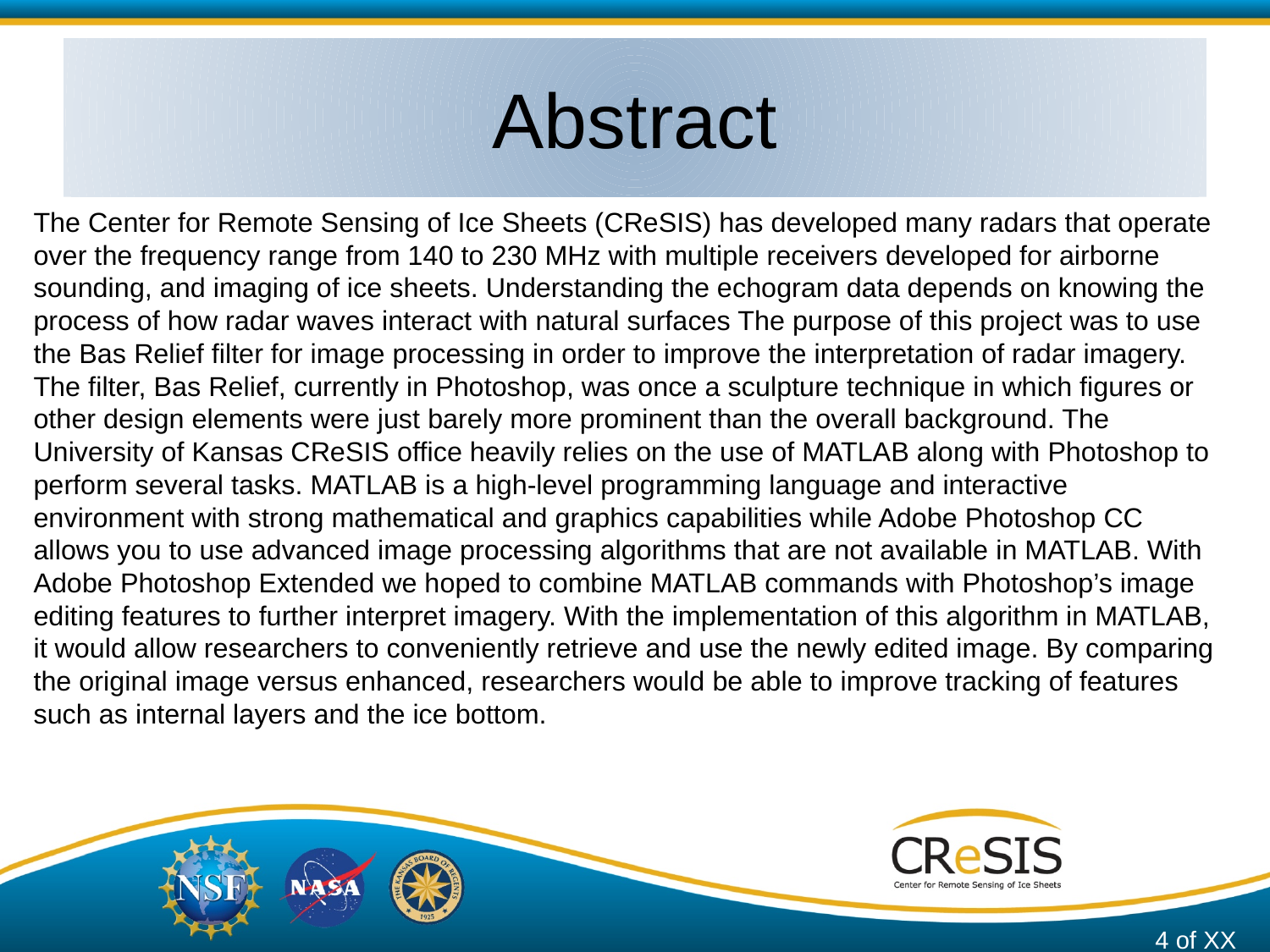

# Abstract
The Center for Remote Sensing of Ice Sheets (CReSIS) has developed many radars that operate over the frequency range from 140 to 230 MHz with multiple receivers developed for airborne sounding, and imaging of ice sheets. Understanding the echogram data depends on knowing the process of how radar waves interact with natural surfaces The purpose of this project was to use the Bas Relief filter for image processing in order to improve the interpretation of radar imagery. The filter, Bas Relief, currently in Photoshop, was once a sculpture technique in which figures or other design elements were just barely more prominent than the overall background. The University of Kansas CReSIS office heavily relies on the use of MATLAB along with Photoshop to perform several tasks. MATLAB is a high-level programming language and interactive environment with strong mathematical and graphics capabilities while Adobe Photoshop CC allows you to use advanced image processing algorithms that are not available in MATLAB. With Adobe Photoshop Extended we hoped to combine MATLAB commands with Photoshop’s image editing features to further interpret imagery. With the implementation of this algorithm in MATLAB, it would allow researchers to conveniently retrieve and use the newly edited image. By comparing the original image versus enhanced, researchers would be able to improve tracking of features such as internal layers and the ice bottom.
4 of XX